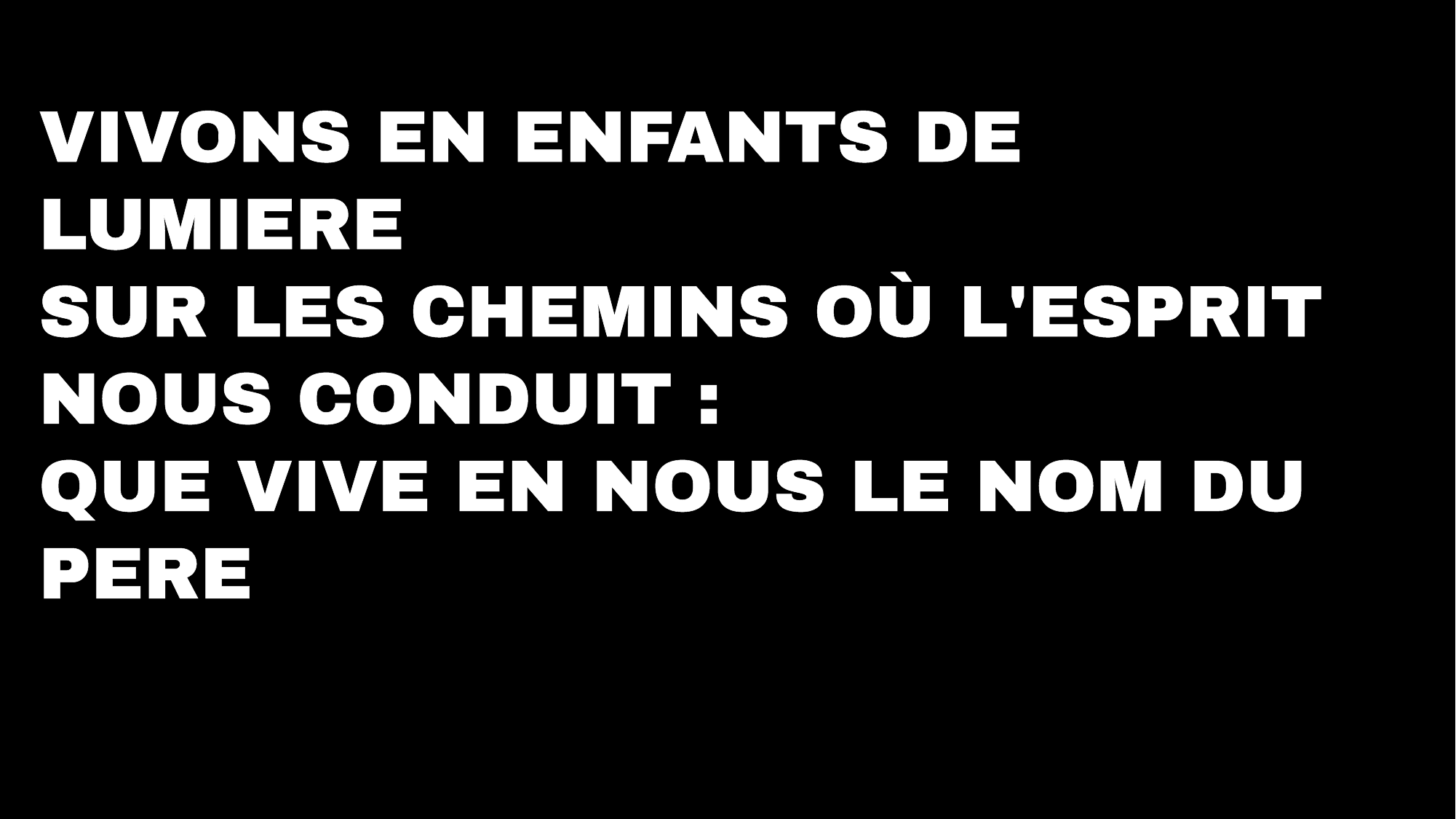

VIVONS EN ENFANTS DE LUMIERE
SUR LES CHEMINS OÙ L'ESPRIT NOUS CONDUIT :
QUE VIVE EN NOUS LE NOM DU PERE